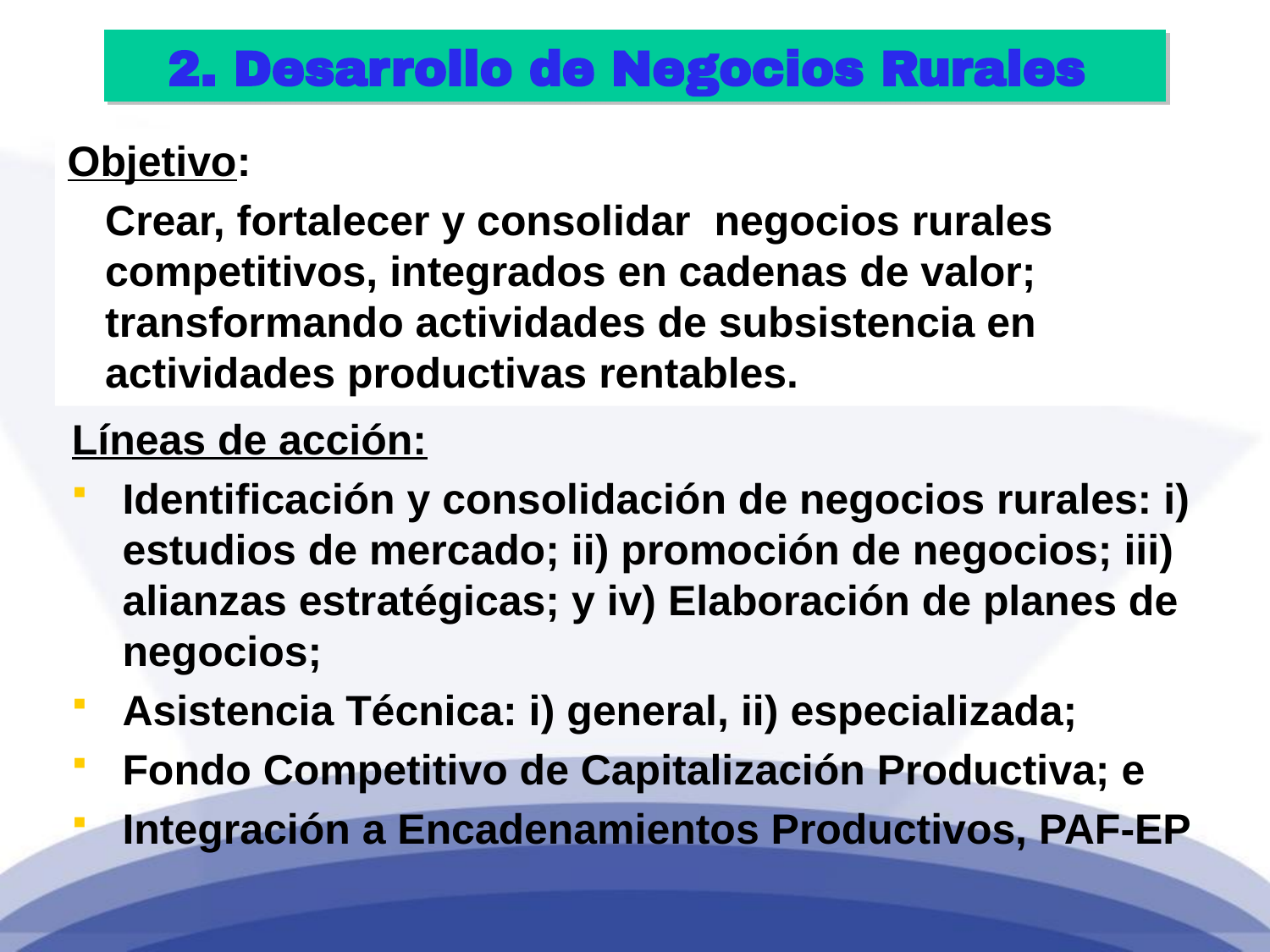

2. Desarrollo de Negocios Rurales
Objetivo:
Crear, fortalecer y consolidar  negocios rurales  competitivos, integrados en cadenas de valor; transformando actividades de subsistencia en actividades productivas rentables.
Líneas de acción:
Identificación y consolidación de negocios rurales: i) estudios de mercado; ii) promoción de negocios; iii) alianzas estratégicas; y iv) Elaboración de planes de negocios;
Asistencia Técnica: i) general, ii) especializada;
Fondo Competitivo de Capitalización Productiva; e
Integración a Encadenamientos Productivos, PAF-EP